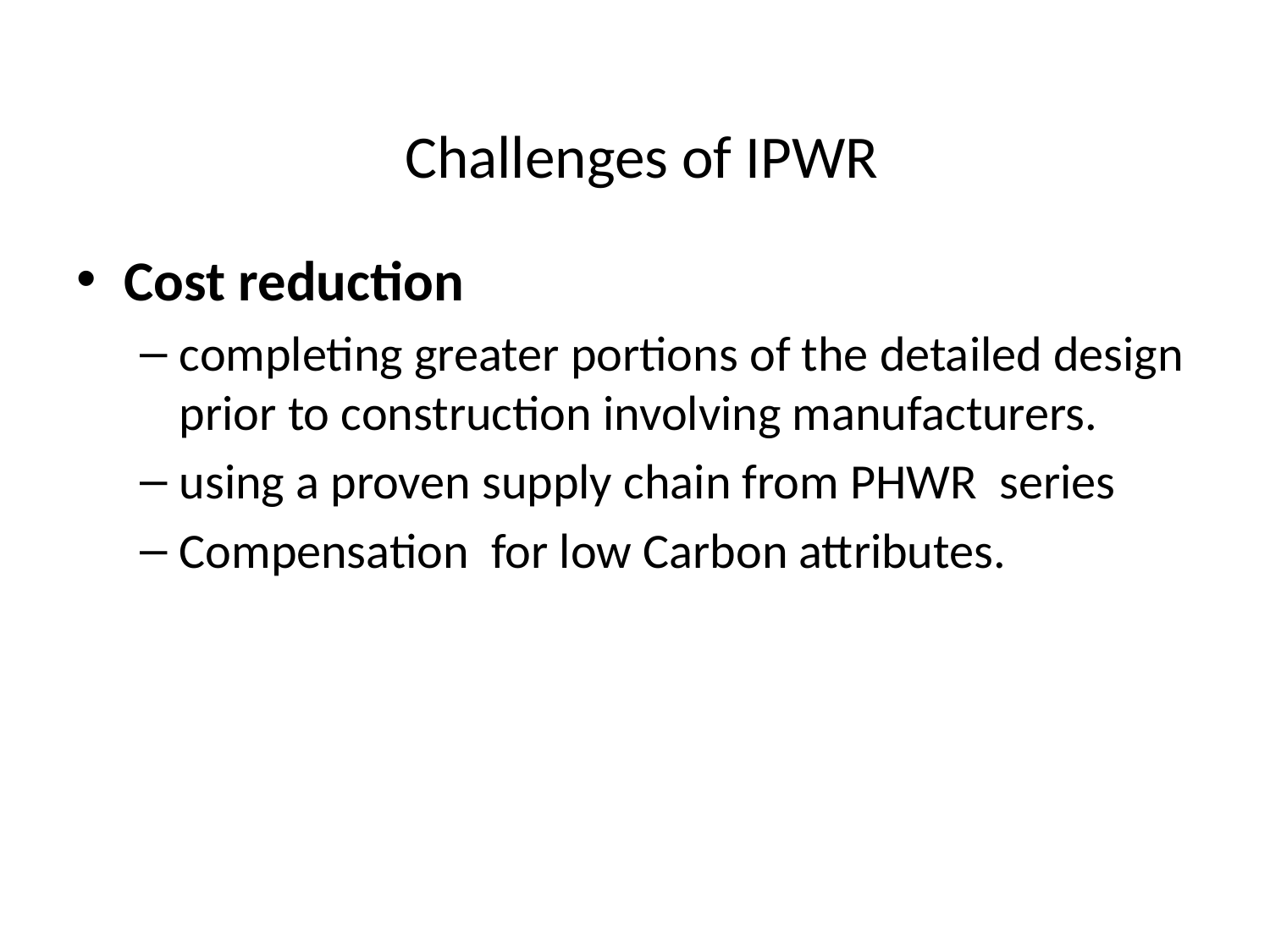

# Challenges of IPWR

Cost reduction
completing greater portions of the detailed design prior to construction involving manufacturers.
using a proven supply chain from PHWR  series
Compensation  for low Carbon attributes.